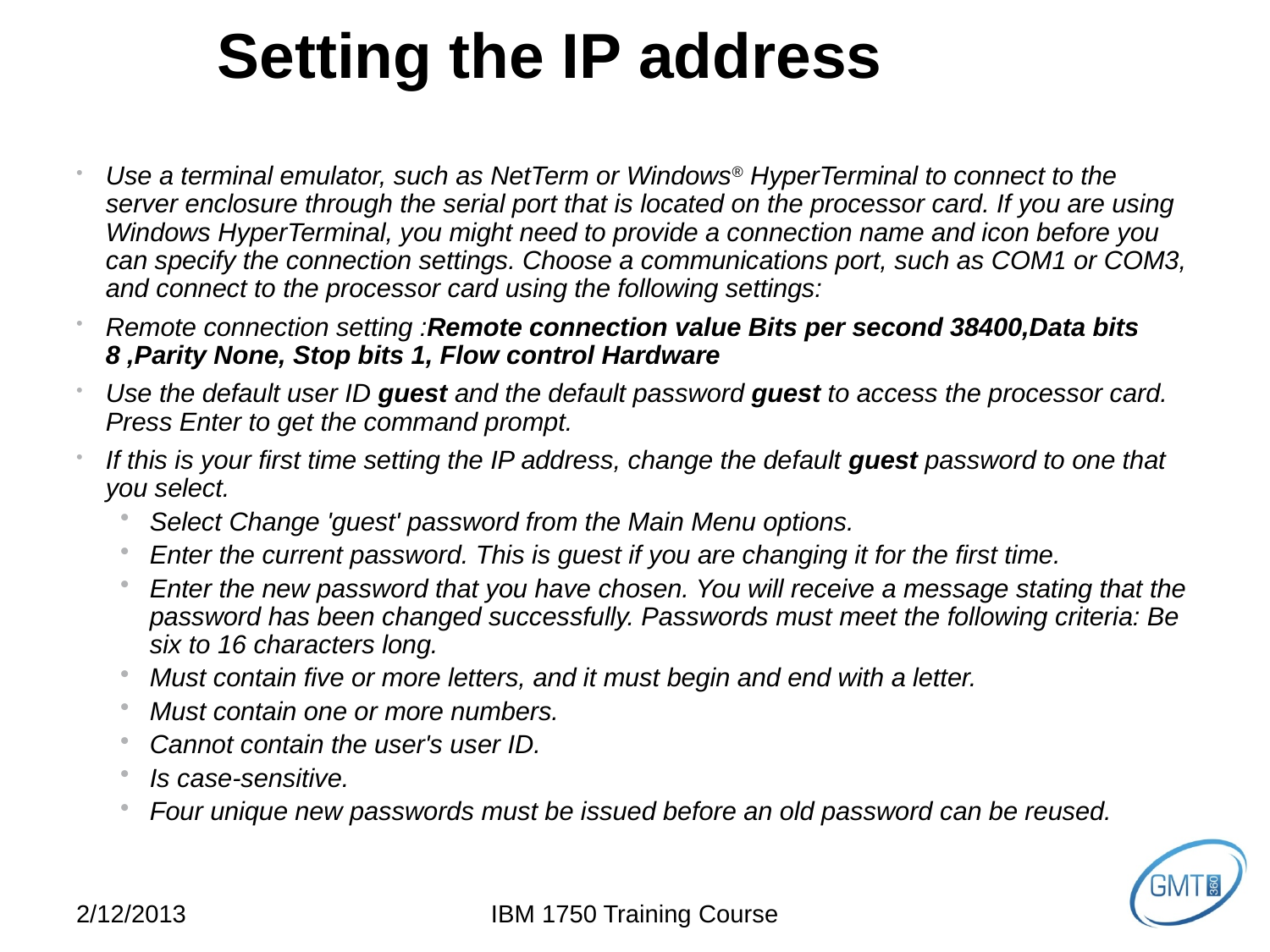

# Setting the IP address
Use a terminal emulator, such as NetTerm or Windows® HyperTerminal to connect to the server enclosure through the serial port that is located on the processor card. If you are using Windows HyperTerminal, you might need to provide a connection name and icon before you can specify the connection settings. Choose a communications port, such as COM1 or COM3, and connect to the processor card using the following settings:
Remote connection setting :Remote connection value Bits per second 38400,Data bits 8 ,Parity None, Stop bits 1, Flow control Hardware
Use the default user ID guest and the default password guest to access the processor card. Press Enter to get the command prompt.
If this is your first time setting the IP address, change the default guest password to one that you select.
Select Change 'guest' password from the Main Menu options.
Enter the current password. This is guest if you are changing it for the first time.
Enter the new password that you have chosen. You will receive a message stating that the password has been changed successfully. Passwords must meet the following criteria: Be six to 16 characters long.
Must contain five or more letters, and it must begin and end with a letter.
Must contain one or more numbers.
Cannot contain the user's user ID.
Is case-sensitive.
Four unique new passwords must be issued before an old password can be reused.

2/12/2013
IBM 1750 Training Course